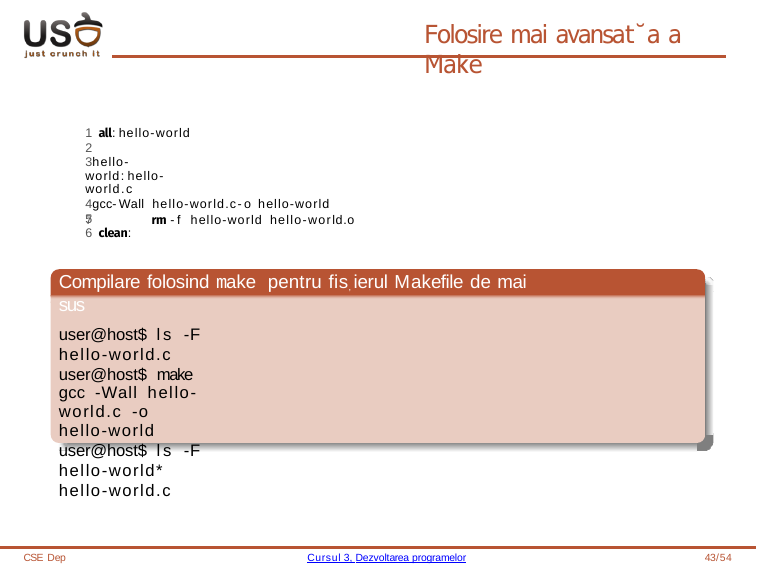

# Folosire mai avansat˘a a Make

1  all:hello-world 2
3hello-world:hello-world.c
4gcc-Wall  hello-world.c-o  hello-world 5
6  clean:
7
rm -f  hello-world  hello-world.o

Compilare folosind make pentru fis, ierul Makefile de mai sus
user@host$  ls  -F hello-world.c user@host$  make
gcc  -Wall  hello-world.c  -o  hello-world
user@host$  ls  -F
hello-world*    hello-world.c

CSE Dep
Cursul 3, Dezvoltarea programelor
43/54